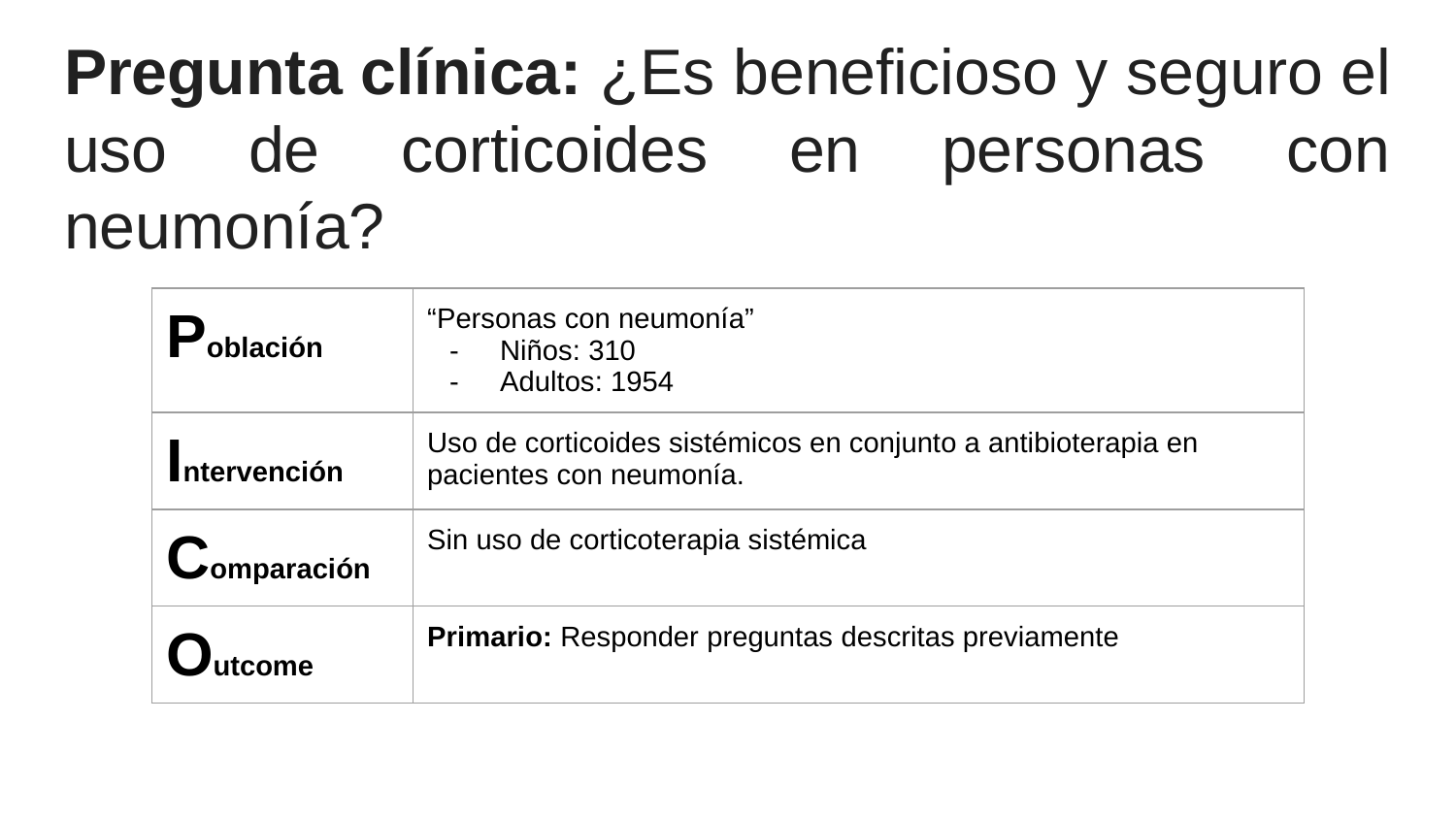

# Pregunta clínica: ¿Es beneficioso y seguro el uso de corticoides en personas con neumonía?
| Población | “Personas con neumonía” Niños: 310 Adultos: 1954 |
| --- | --- |
| Intervención | Uso de corticoides sistémicos en conjunto a antibioterapia en pacientes con neumonía. |
| Comparación | Sin uso de corticoterapia sistémica |
| Outcome | Primario: Responder preguntas descritas previamente |